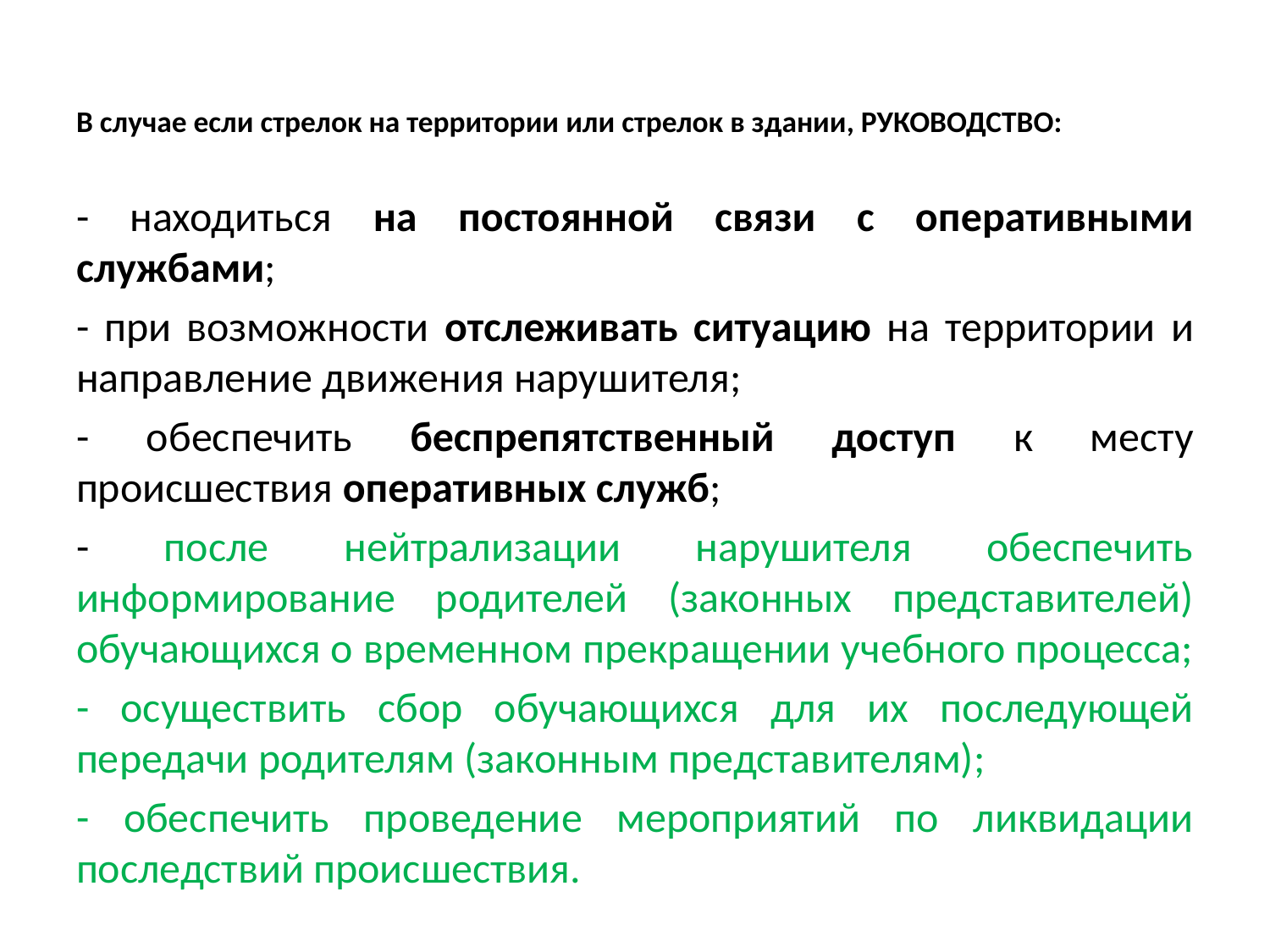

В случае если стрелок на территории или стрелок в здании, РУКОВОДСТВО:

- находиться на постоянной связи с оперативными службами;
- при возможности отслеживать ситуацию на территории и направление движения нарушителя;
- обеспечить беспрепятственный доступ к месту происшествия оперативных служб;
- после нейтрализации нарушителя обеспечить информирование родителей (законных представителей) обучающихся о временном прекращении учебного процесса;
- осуществить сбор обучающихся для их последующей передачи родителям (законным представителям);
- обеспечить проведение мероприятий по ликвидации последствий происшествия.